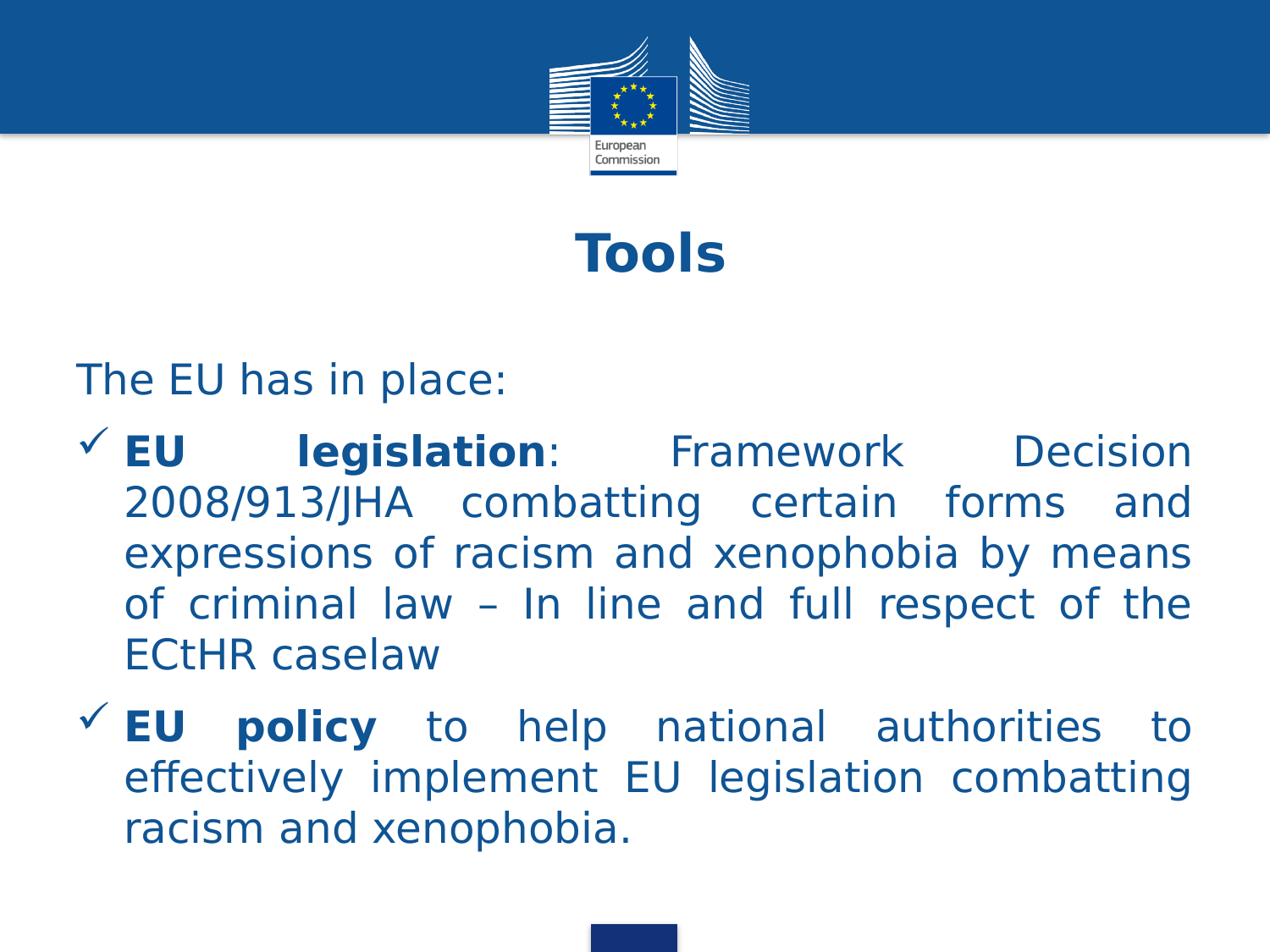

# Tools
The EU has in place:
EU legislation: Framework Decision 2008/913/JHA combatting certain forms and expressions of racism and xenophobia by means of criminal law – In line and full respect of the ECtHR caselaw
EU policy to help national authorities to effectively implement EU legislation combatting racism and xenophobia.